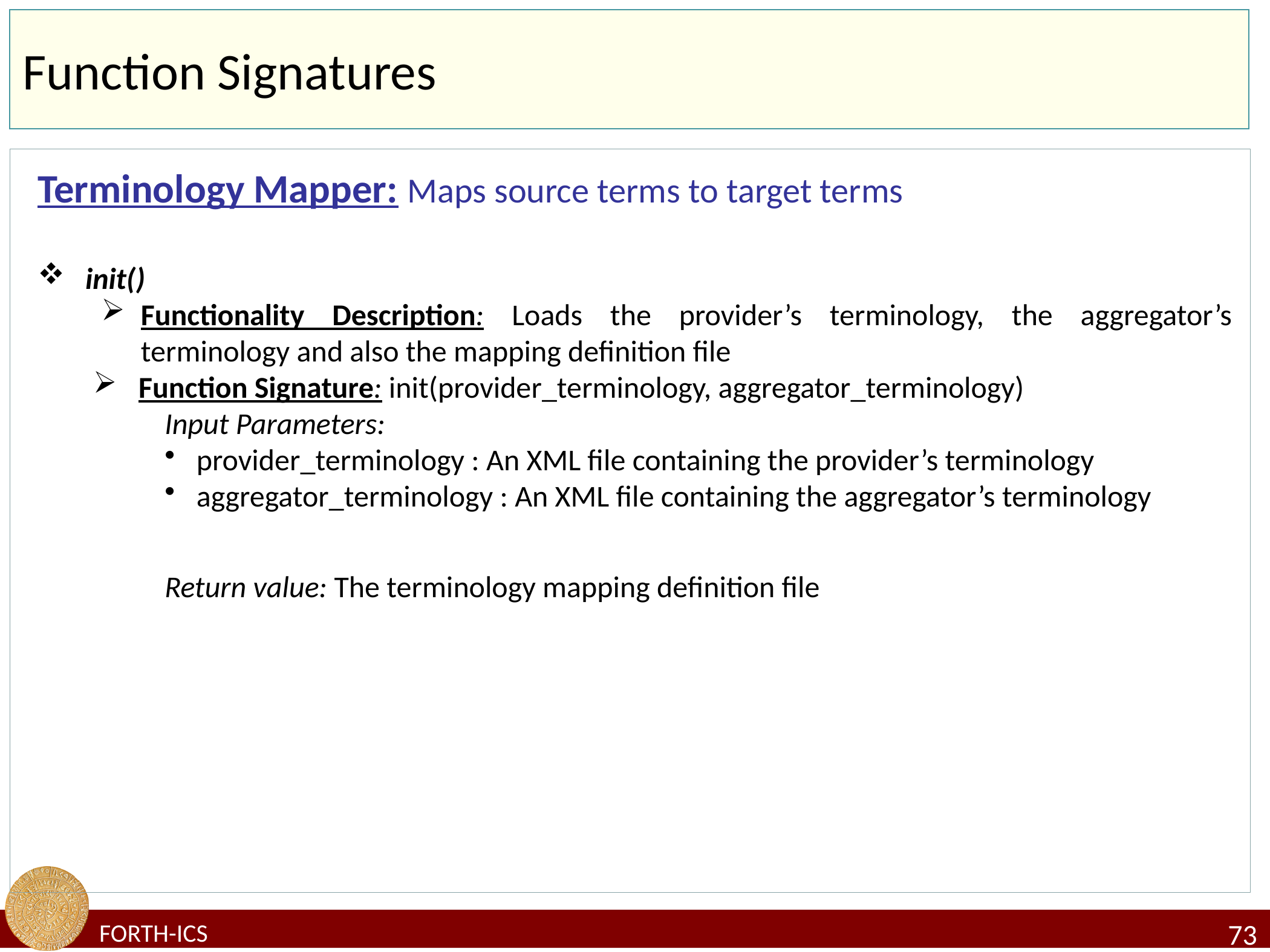

# Function Signatures
Terminology Mapper: Maps source terms to target terms

init()
Functionality Description: Loads the provider’s terminology, the aggregator’s terminology and also the mapping definition file
Function Signature: init(provider_terminology, aggregator_terminology)
Input Parameters:
provider_terminology : An XML file containing the provider’s terminology
aggregator_terminology : An XML file containing the aggregator’s terminology

Return value: The terminology mapping definition file

73